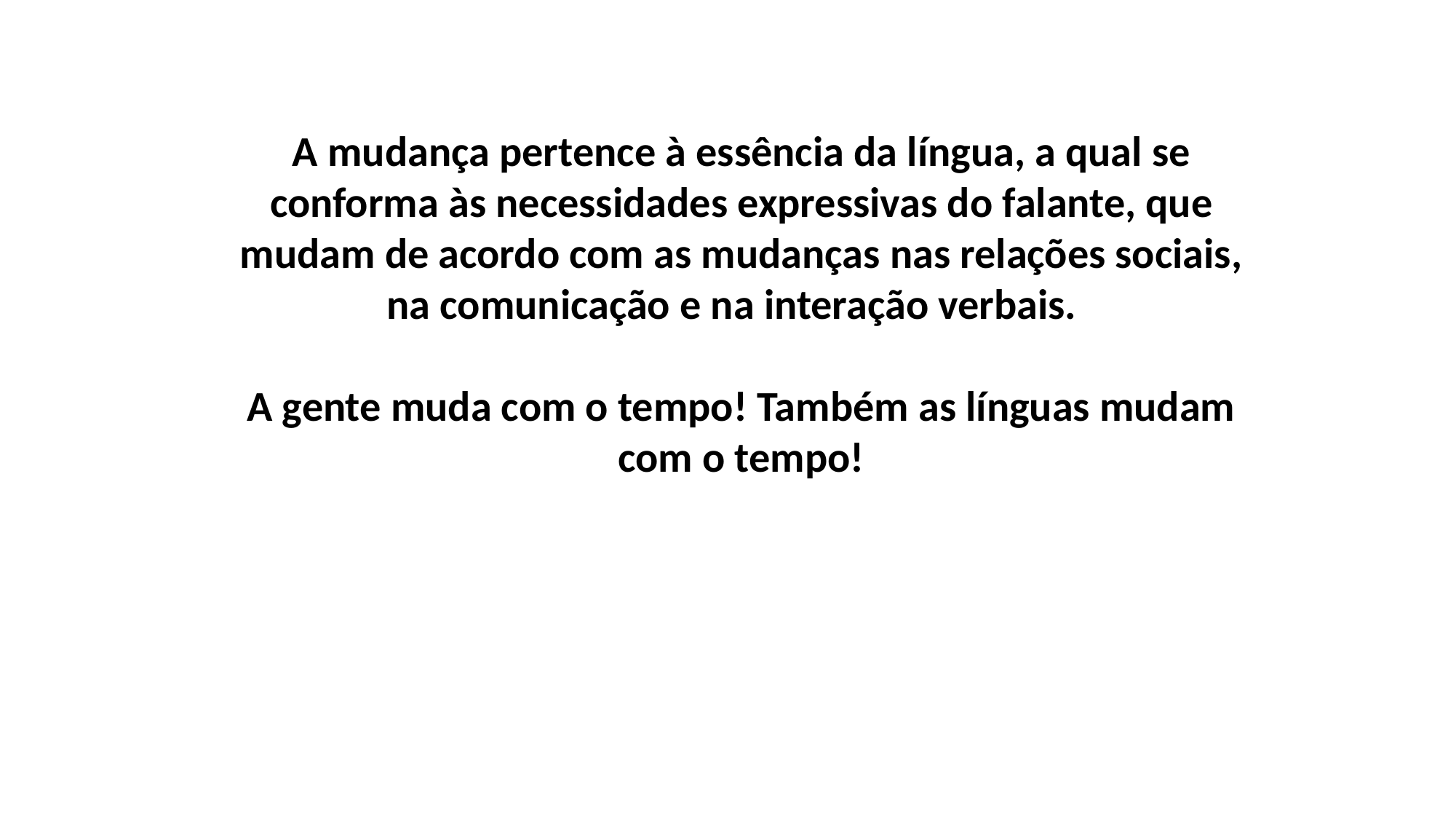

A mudança pertence à essência da língua, a qual se conforma às necessidades expressivas do falante, que mudam de acordo com as mudanças nas relações sociais, na comunicação e na interação verbais.

A gente muda com o tempo! Também as línguas mudam com o tempo!